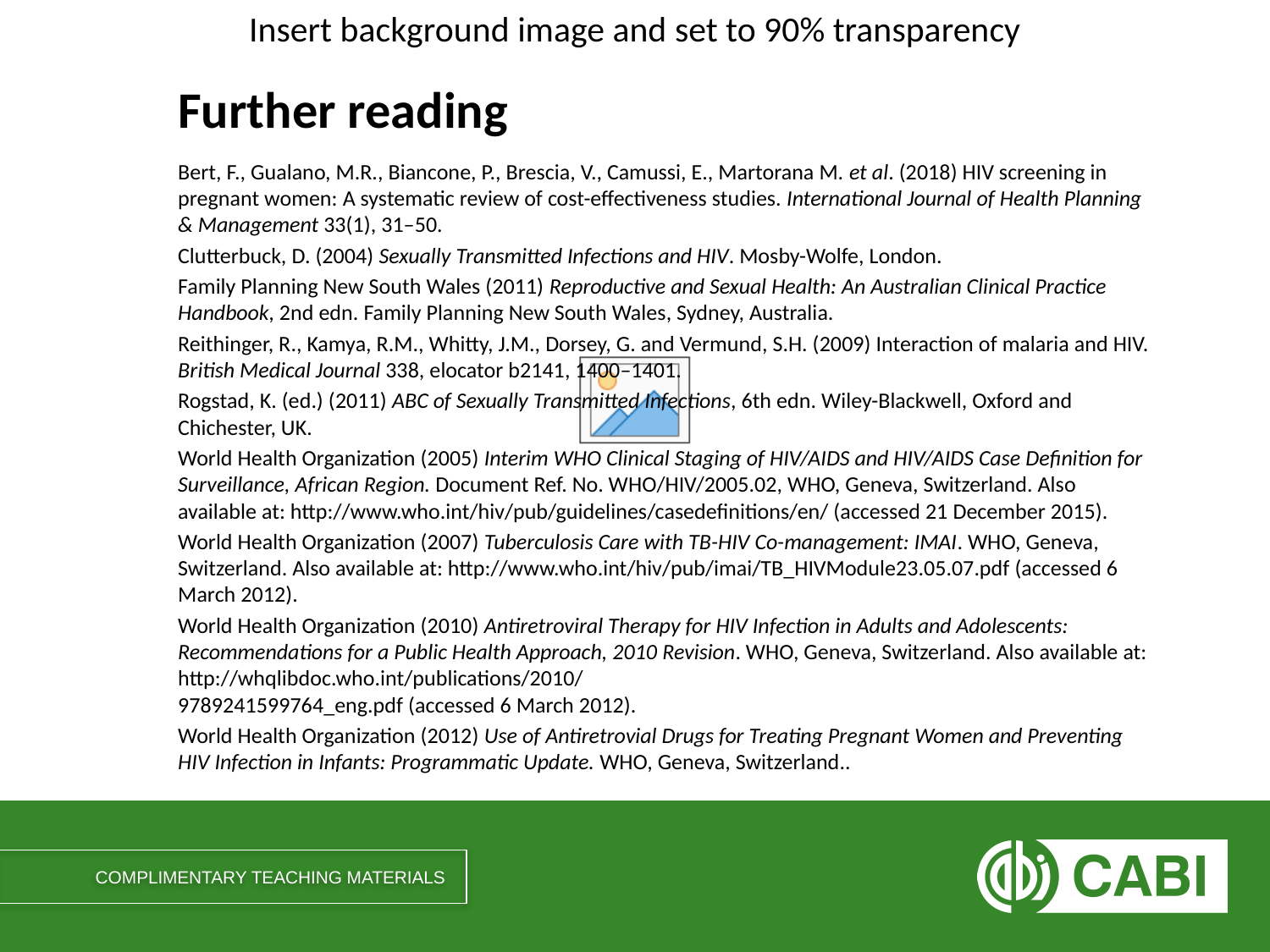

# Further reading
Bert, F., Gualano, M.R., Biancone, P., Brescia, V., Camussi, E., Martorana M. et al. (2018) HIV screening in pregnant women: A systematic review of cost-effectiveness studies. International Journal of Health Planning & Management 33(1), 31–50.
Clutterbuck, D. (2004) Sexually Transmitted Infections and HIV. Mosby-Wolfe, London.
Family Planning New South Wales (2011) Reproductive and Sexual Health: An Australian Clinical Practice Handbook, 2nd edn. Family Planning New South Wales, Sydney, Australia.
Reithinger, R., Kamya, R.M., Whitty, J.M., Dorsey, G. and Vermund, S.H. (2009) Interaction of malaria and HIV. British Medical Journal 338, elocator b2141, 1400–1401.
Rogstad, K. (ed.) (2011) ABC of Sexually Transmitted Infections, 6th edn. Wiley-Blackwell, Oxford and Chichester, UK.
World Health Organization (2005) Interim WHO Clinical Staging of HIV/AIDS and HIV/AIDS Case Definition for Surveillance, African Region. Document Ref. No. WHO/HIV/2005.02, WHO, Geneva, Switzerland. Also available at: http://www.who.int/hiv/pub/guidelines/casedefinitions/en/ (accessed 21 December 2015).
World Health Organization (2007) Tuberculosis Care with TB-HIV Co-management: IMAI. WHO, Geneva, Switzerland. Also available at: http://www.who.int/hiv/pub/imai/TB_HIVModule23.05.07.pdf (accessed 6 March 2012).
World Health Organization (2010) Antiretroviral Therapy for HIV Infection in Adults and Adolescents: Recommendations for a Public Health Approach, 2010 Revision. WHO, Geneva, Switzerland. Also available at: http://whqlibdoc.who.int/publications/2010/
9789241599764_eng.pdf (accessed 6 March 2012).
World Health Organization (2012) Use of Antiretrovial Drugs for Treating Pregnant Women and Preventing HIV Infection in Infants: Programmatic Update. WHO, Geneva, Switzerland..